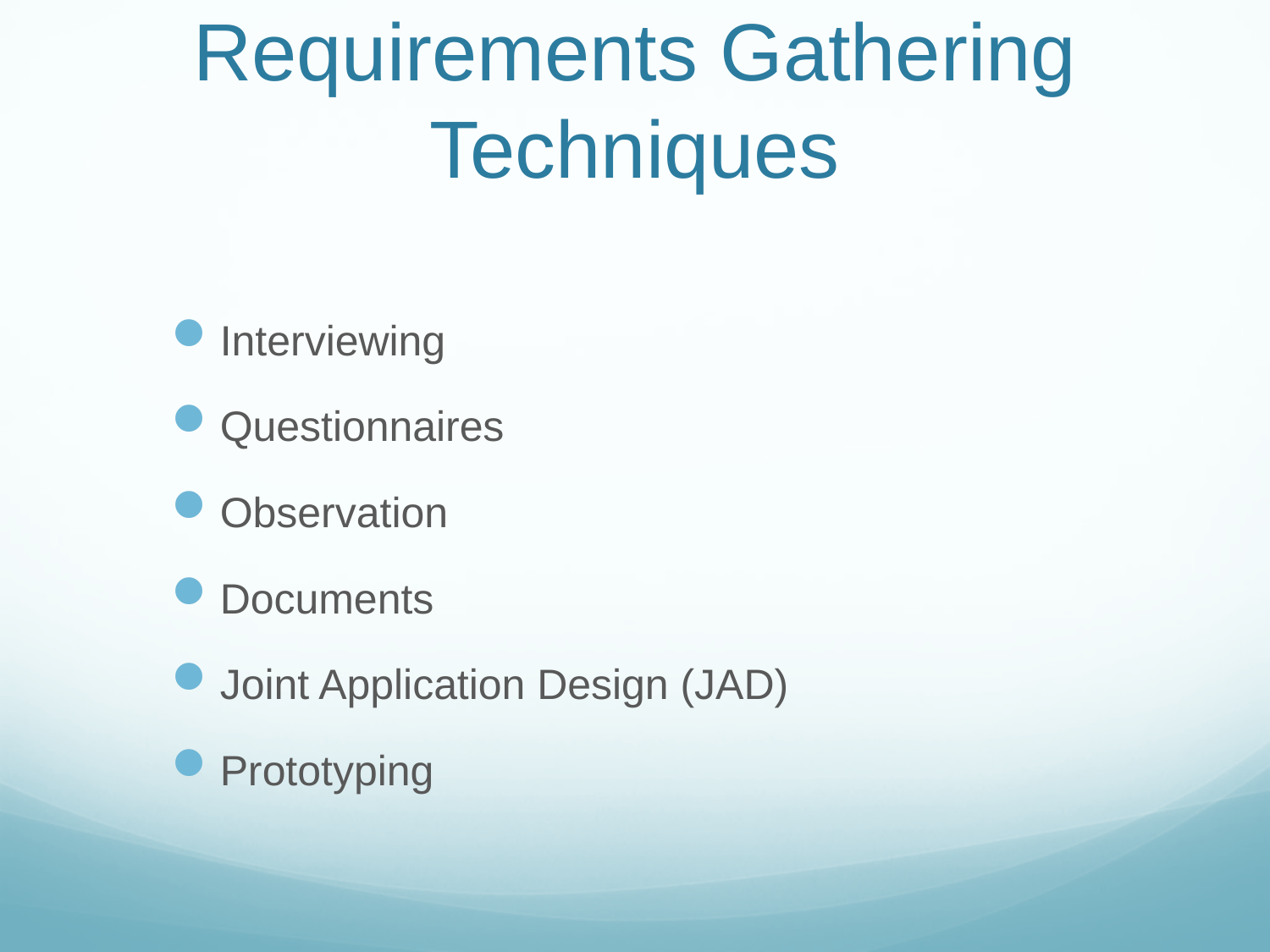

# Requirements Gathering Techniques
Interviewing
Questionnaires
Observation
Documents
Joint Application Design (JAD)
Prototyping